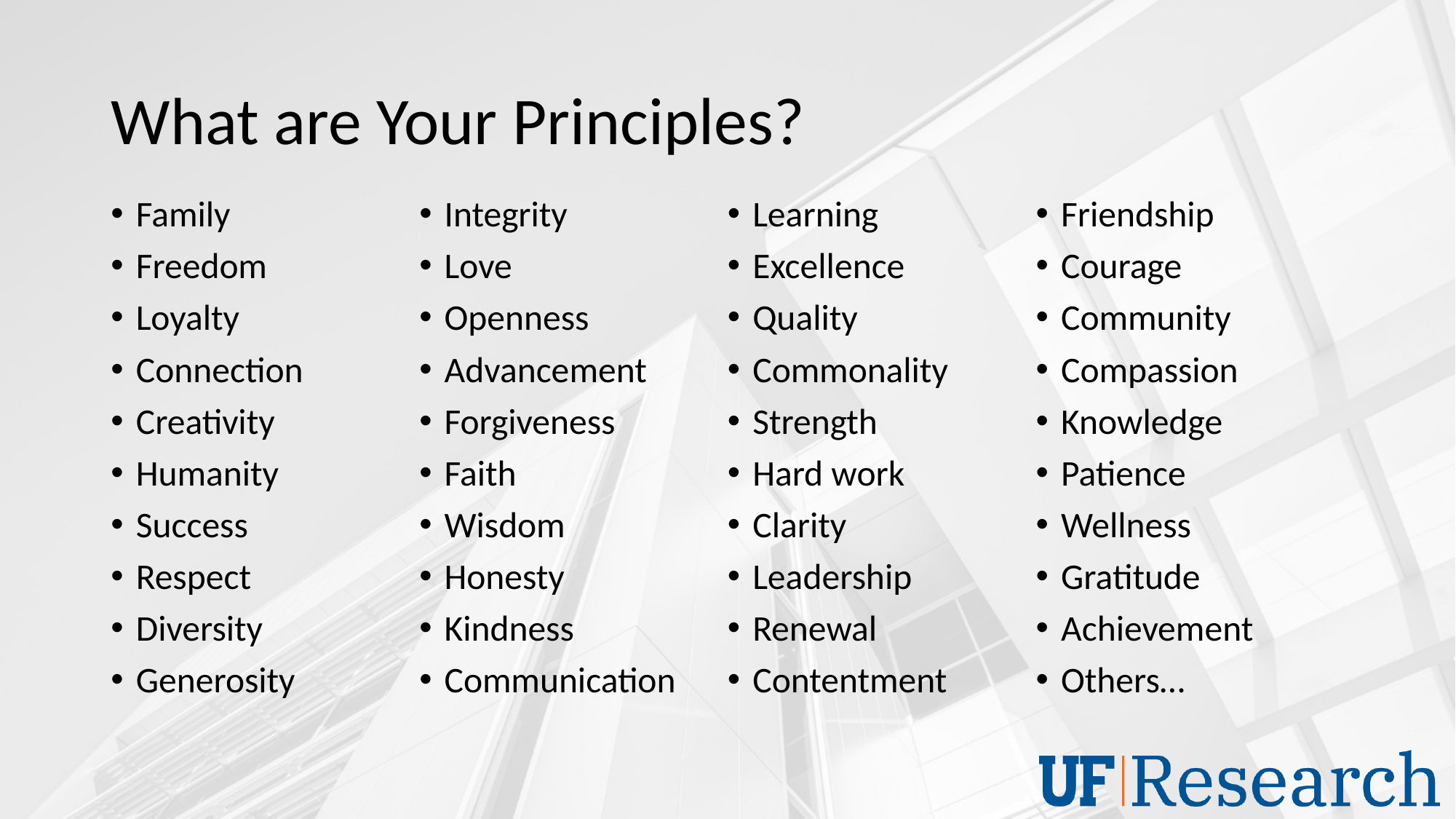

# What are Your Principles?
Family
Freedom
Loyalty
Connection
Creativity
Humanity
Success
Respect
Diversity
Generosity
Integrity
Love
Openness
Advancement
Forgiveness
Faith
Wisdom
Honesty
Kindness
Communication
Learning
Excellence
Quality
Commonality
Strength
Hard work
Clarity
Leadership
Renewal
Contentment
Friendship
Courage
Community
Compassion
Knowledge
Patience
Wellness
Gratitude
Achievement
Others…